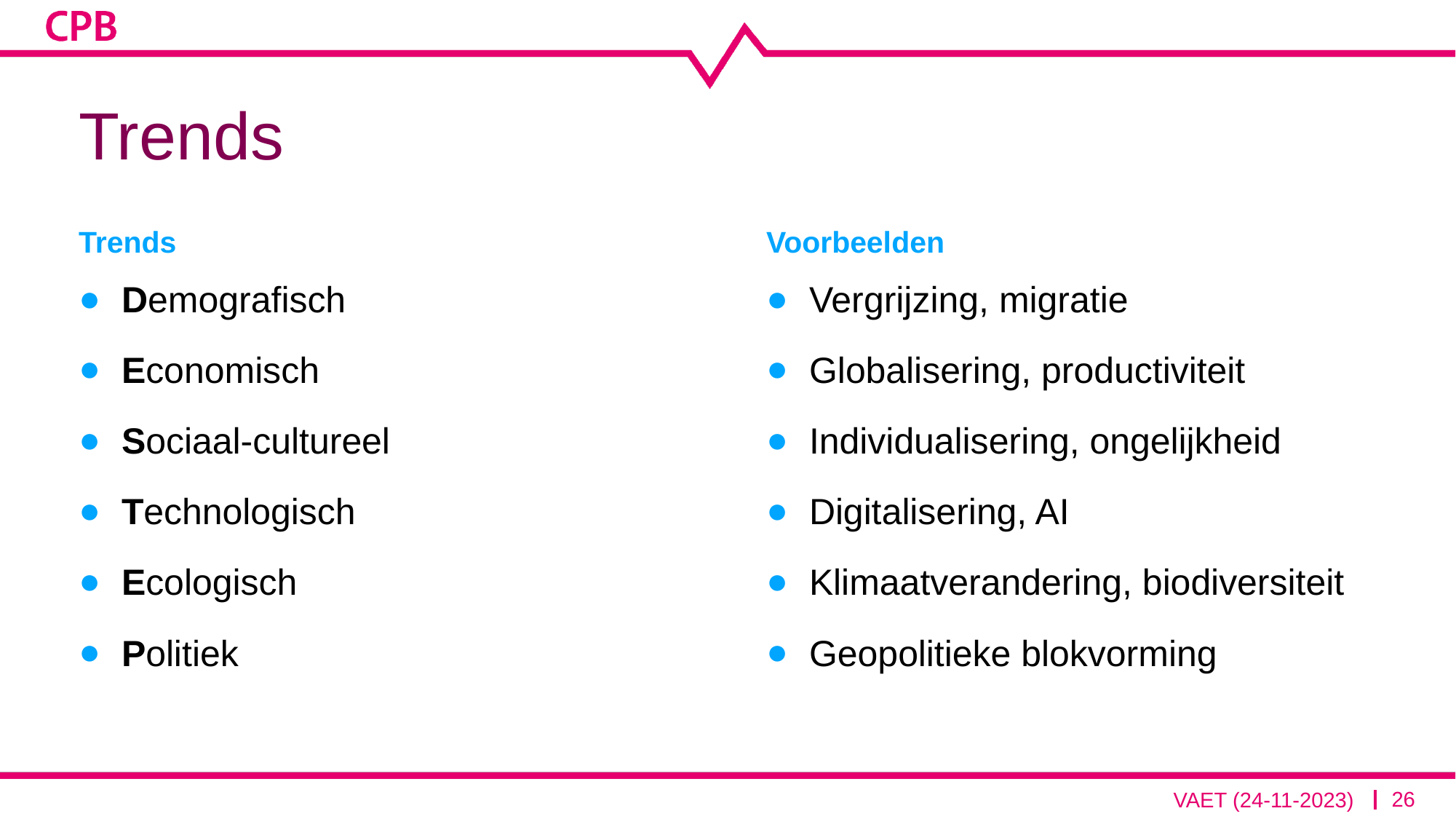

# Trends
Trends
Voorbeelden
Demografisch
Economisch
Sociaal-cultureel
Technologisch
Ecologisch
Politiek
Vergrijzing, migratie
Globalisering, productiviteit
Individualisering, ongelijkheid
Digitalisering, AI
Klimaatverandering, biodiversiteit
Geopolitieke blokvorming
26
VAET (24-11-2023)